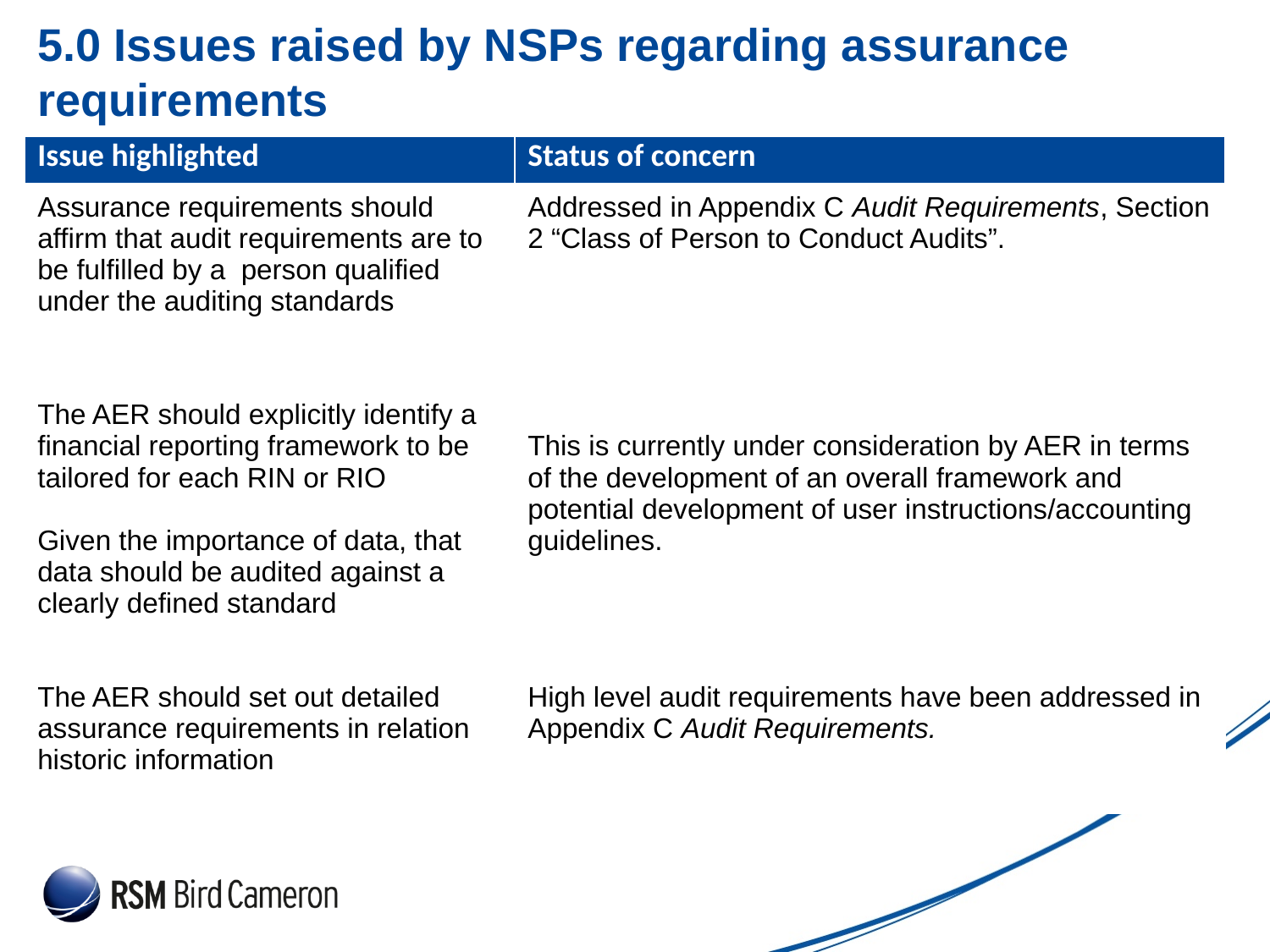

# 5.0 Issues raised by NSPs regarding assurance requirements
| Issue highlighted | Status of concern |
| --- | --- |
| Assurance requirements should affirm that audit requirements are to be fulfilled by a person qualified under the auditing standards | Addressed in Appendix C Audit Requirements, Section 2 “Class of Person to Conduct Audits”. |
| The AER should explicitly identify a financial reporting framework to be tailored for each RIN or RIO Given the importance of data, that data should be audited against a clearly defined standard The AER should set out detailed assurance requirements in relation historic information | This is currently under consideration by AER in terms of the development of an overall framework and potential development of user instructions/accounting guidelines. High level audit requirements have been addressed in Appendix C Audit Requirements. |